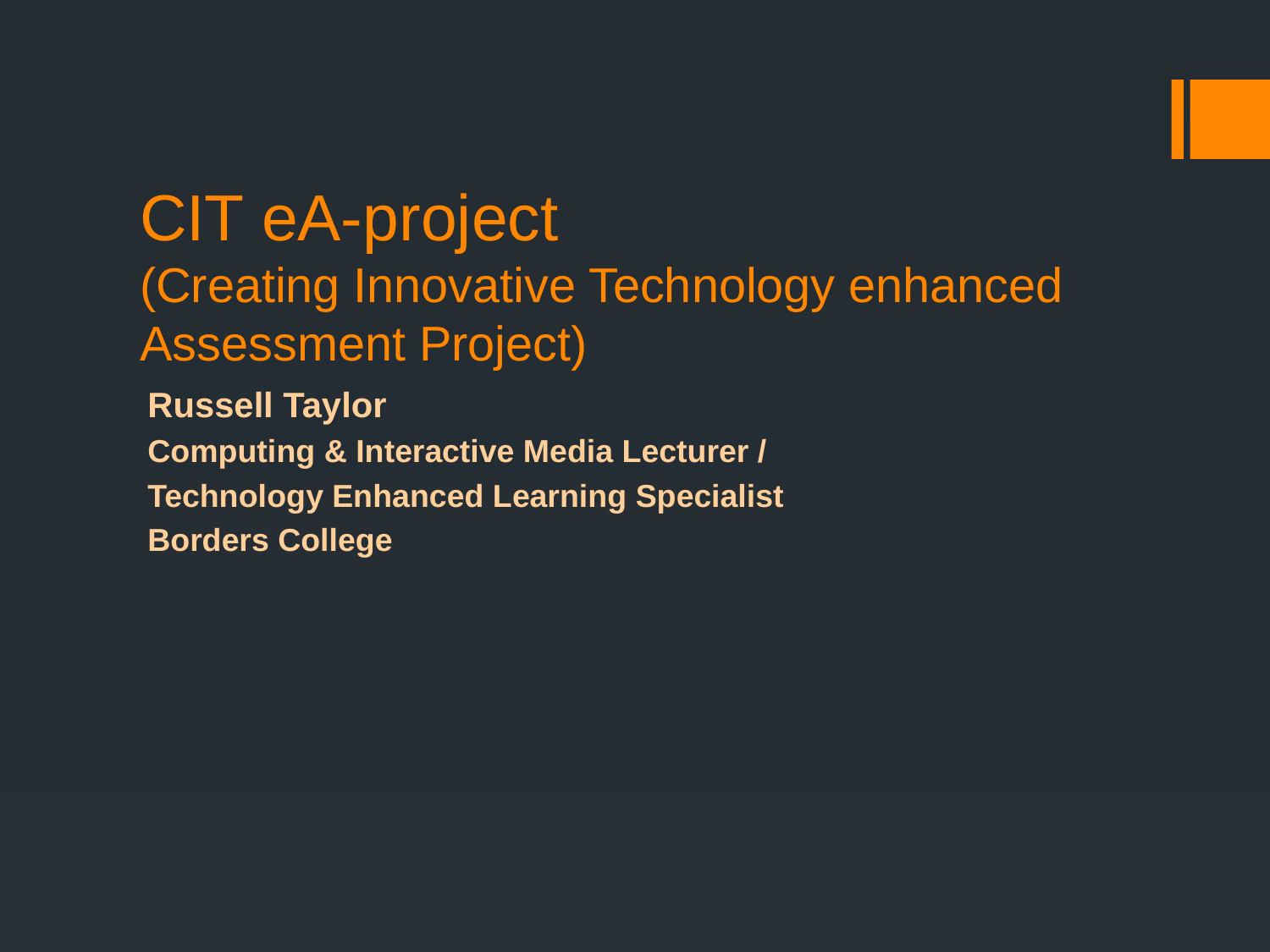

# CIT eA-project (Creating Innovative Technology enhanced Assessment Project)
Russell Taylor
Computing & Interactive Media Lecturer /
Technology Enhanced Learning Specialist
Borders College